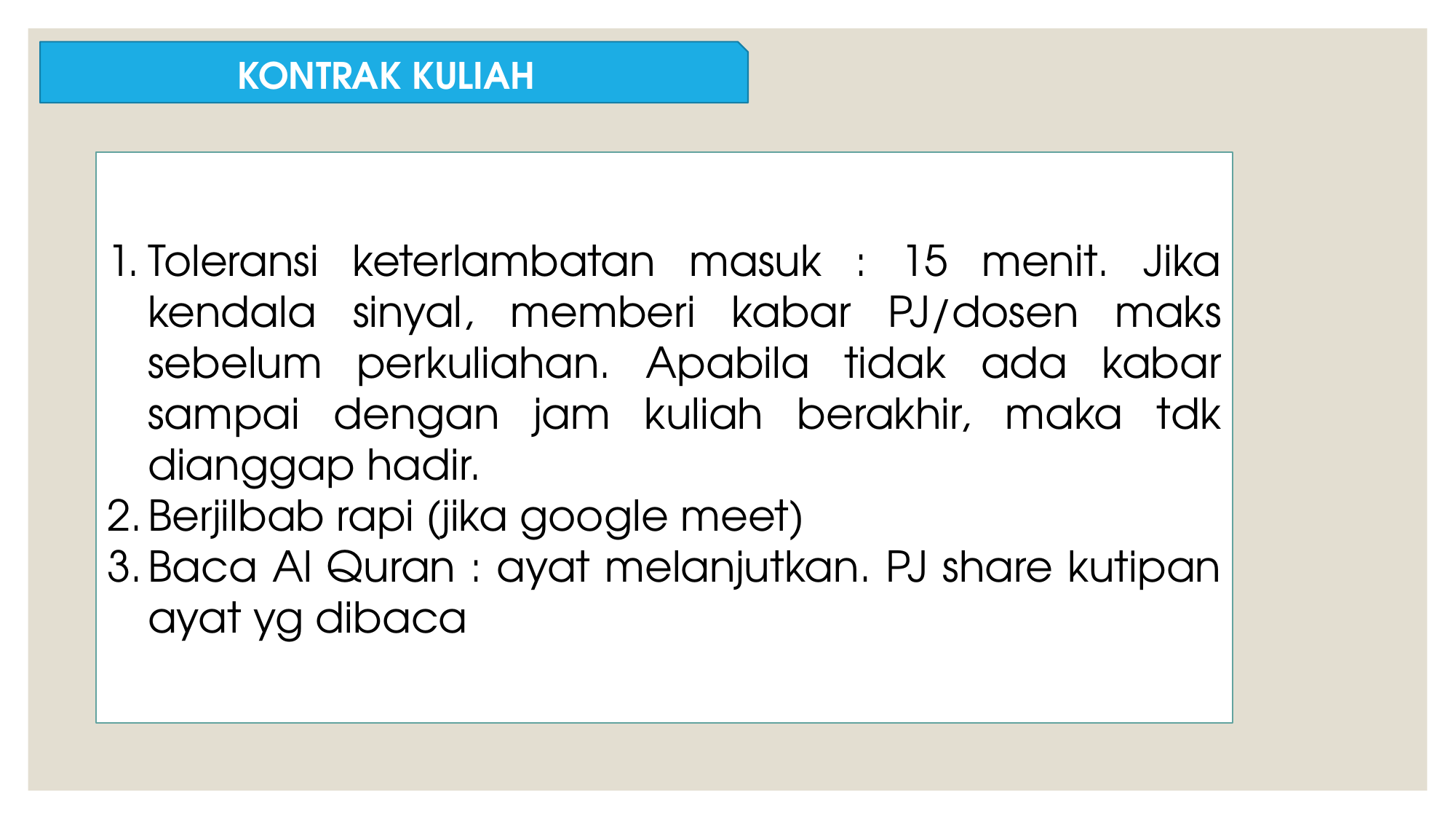

KONTRAK KULIAH
Toleransi keterlambatan masuk : 15 menit. Jika kendala sinyal, memberi kabar PJ/dosen maks sebelum perkuliahan. Apabila tidak ada kabar sampai dengan jam kuliah berakhir, maka tdk dianggap hadir.
Berjilbab rapi (jika google meet)
Baca Al Quran : ayat melanjutkan. PJ share kutipan ayat yg dibaca